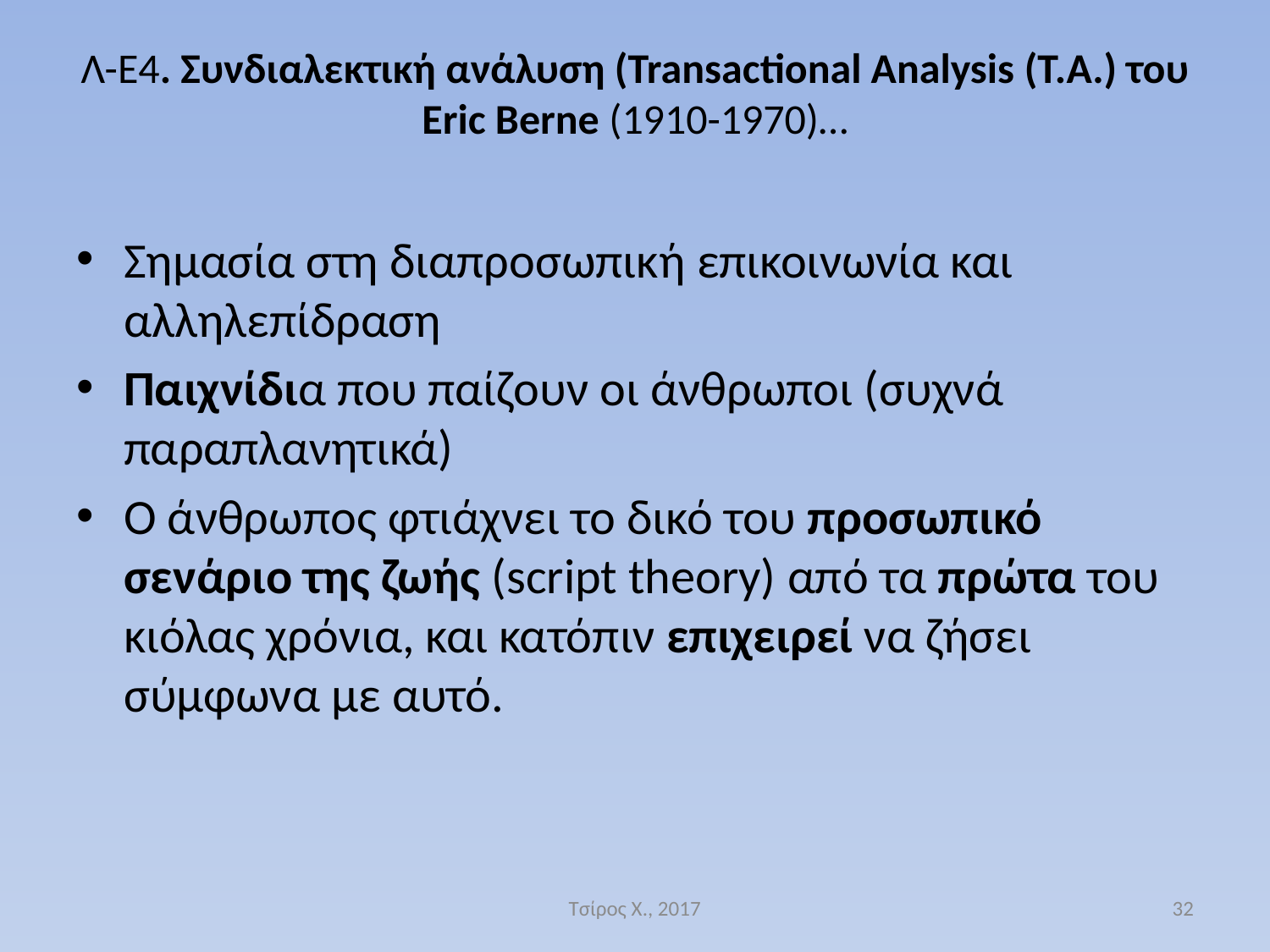

# Λ-Ε4. Συνδιαλεκτική ανάλυση (Transactional Analysis (T.A.) του Eric Berne (1910-1970)…
Σημασία στη διαπροσωπική επικοινωνία και αλληλεπίδραση
Παιχνίδια που παίζουν οι άνθρωποι (συχνά παραπλανητικά)
Ο άνθρωπος φτιάχνει το δικό του προσωπικό σενάριο της ζωής (script theory) από τα πρώτα του κιόλας χρόνια, και κατόπιν επιχειρεί να ζήσει σύμφωνα με αυτό.

Τσίρος Χ., 2017
32